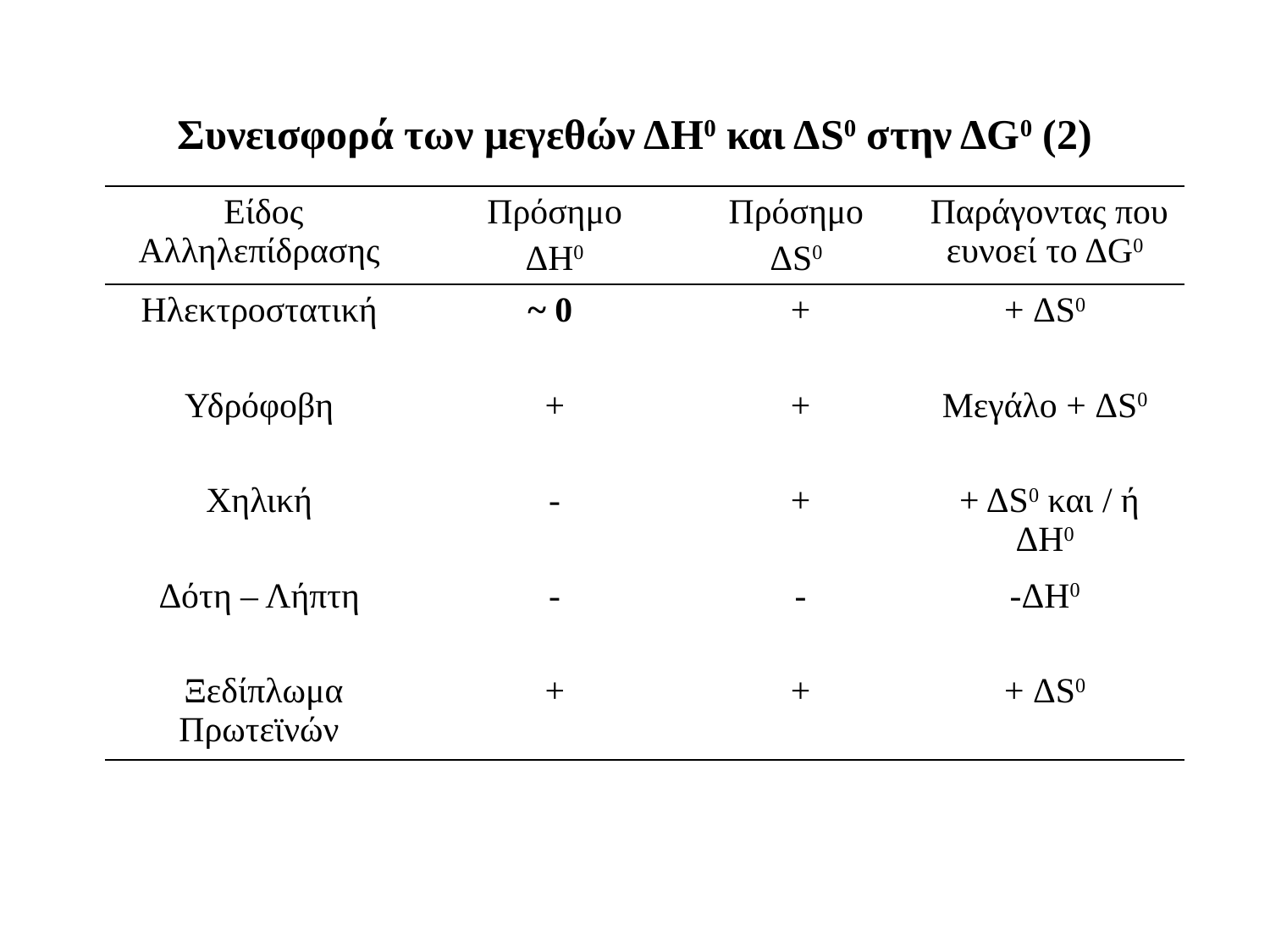

# Συνεισφορά των μεγεθών ΔH0 και ΔS0 στην ΔG0 (2)
| Είδος Αλληλεπίδρασης | Πρόσημο ΔH0 | Πρόσημο ΔS0 | Παράγοντας που ευνοεί το ΔG0 |
| --- | --- | --- | --- |
| Ηλεκτροστατική | ~ 0 | + | + ΔS0 |
| Υδρόφοβη | + | + | Μεγάλο + ΔS0 |
| Χηλική | - | + | + ΔS0 και / ή ΔH0 |
| Δότη – Λήπτη | - | - | -ΔH0 |
| Ξεδίπλωμα Πρωτεϊνών | + | + | + ΔS0 |